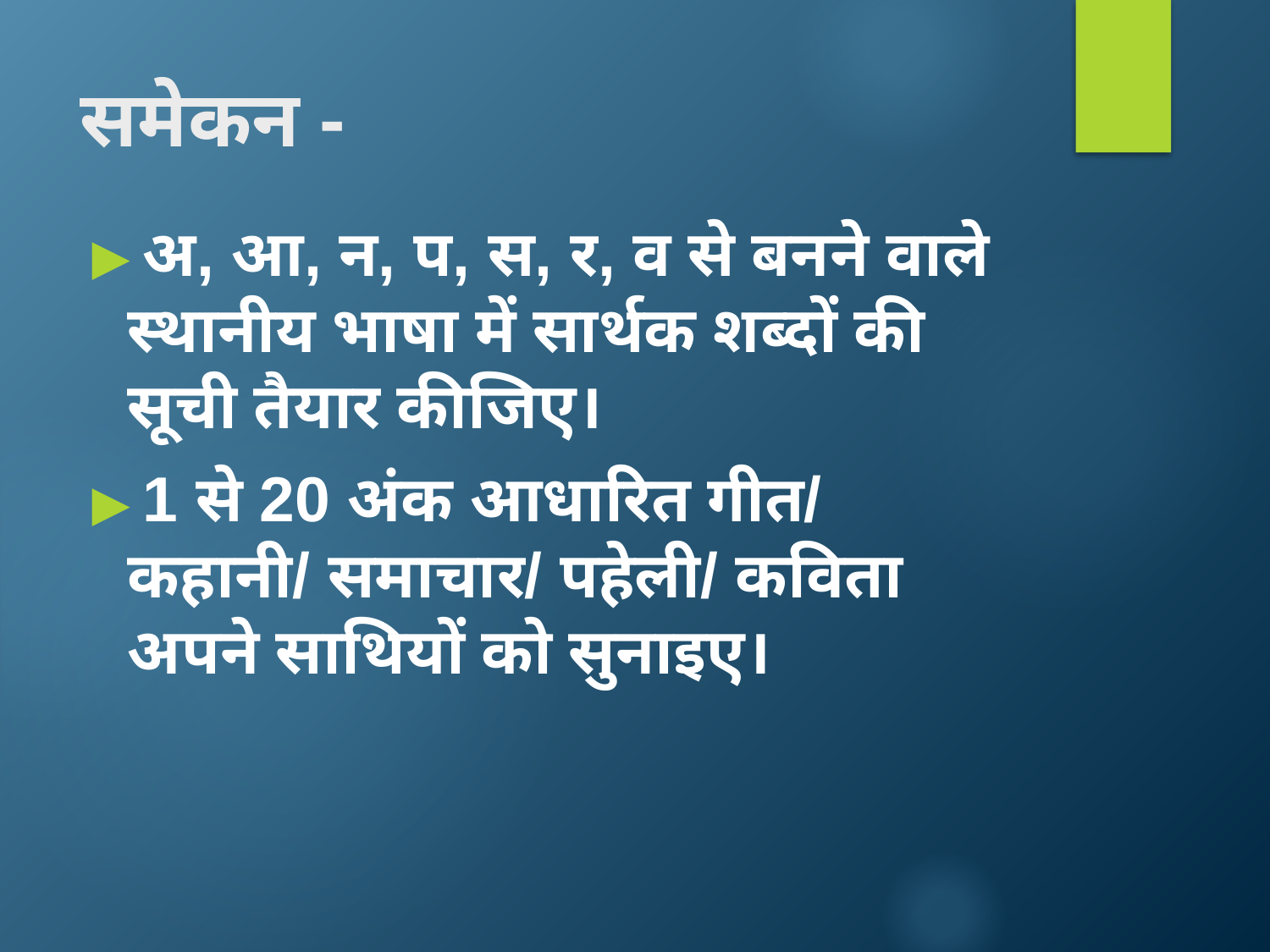

# समेकन -
अ, आ, न, प, स, र, व से बनने वाले स्थानीय भाषा में सार्थक शब्दों की सूची तैयार कीजिए।
1 से 20 अंक आधारित गीत/ कहानी/ समाचार/ पहेली/ कविता अपने साथियों को सुनाइए।